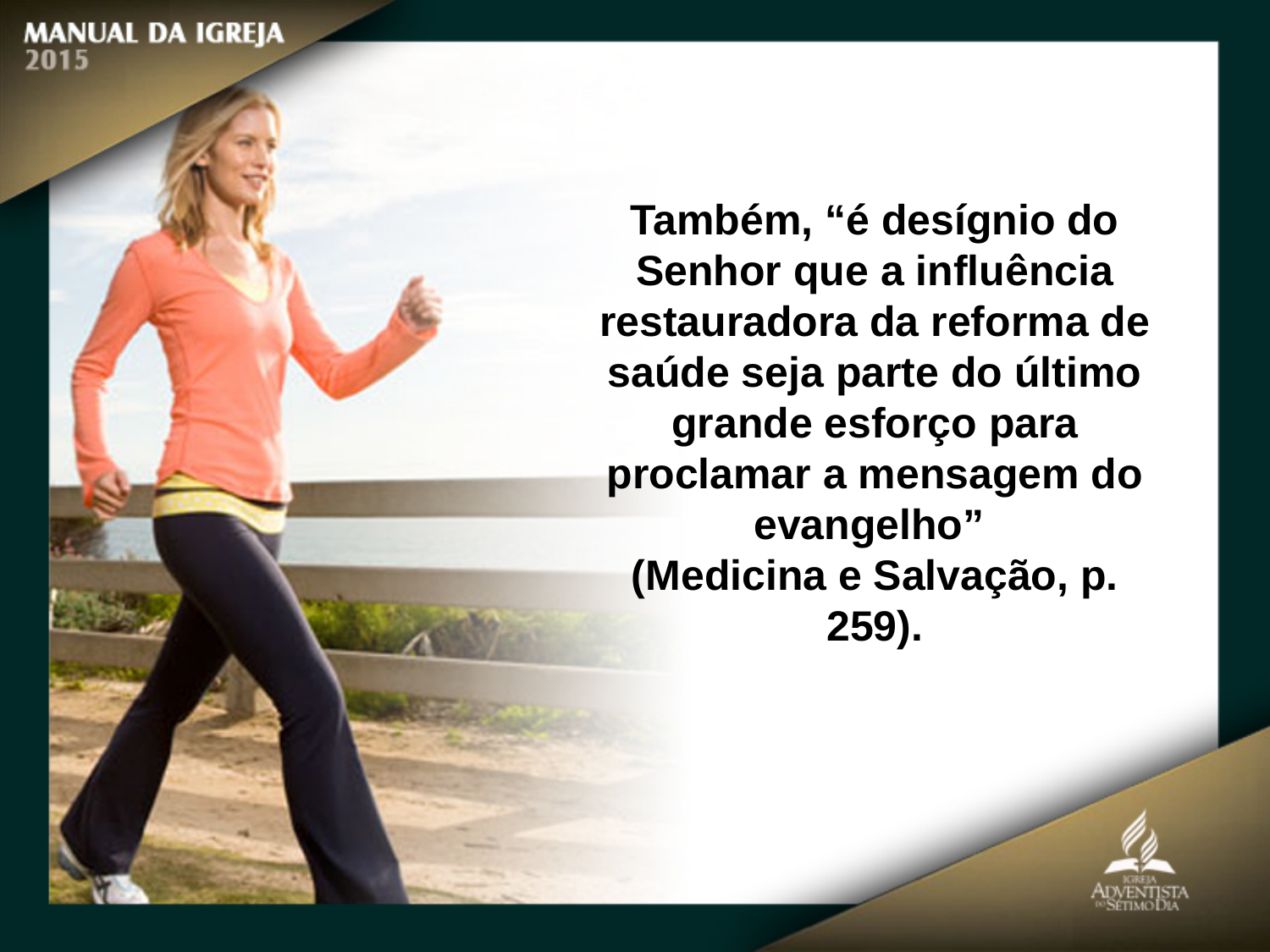

Também, “é desígnio do Senhor que a influência restauradora da reforma de saúde seja parte do último grande esforço para proclamar a mensagem do evangelho”
(Medicina e Salvação, p. 259).